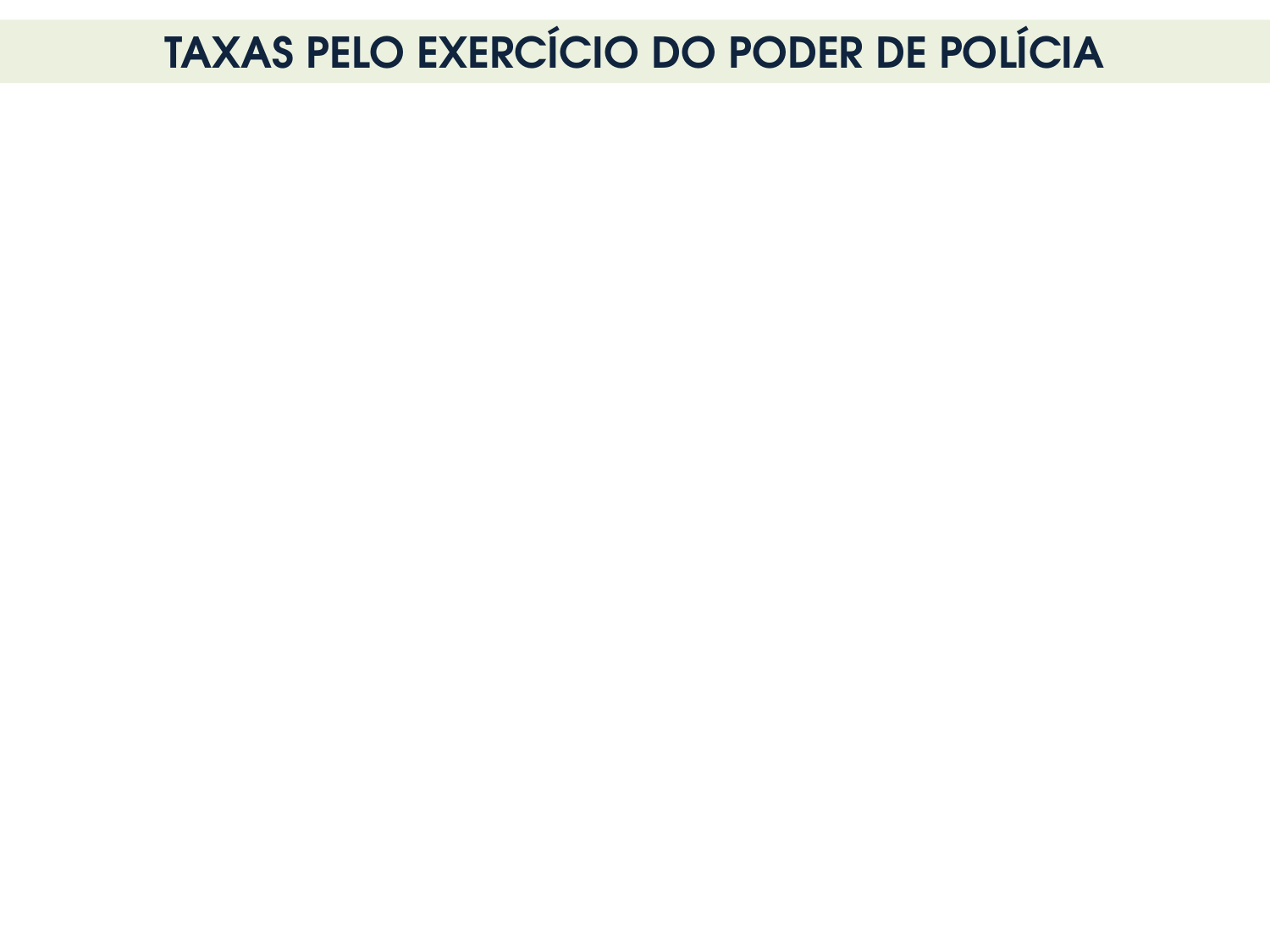

TAXAS PELO EXERCÍCIO DO PODER DE POLÍCIA